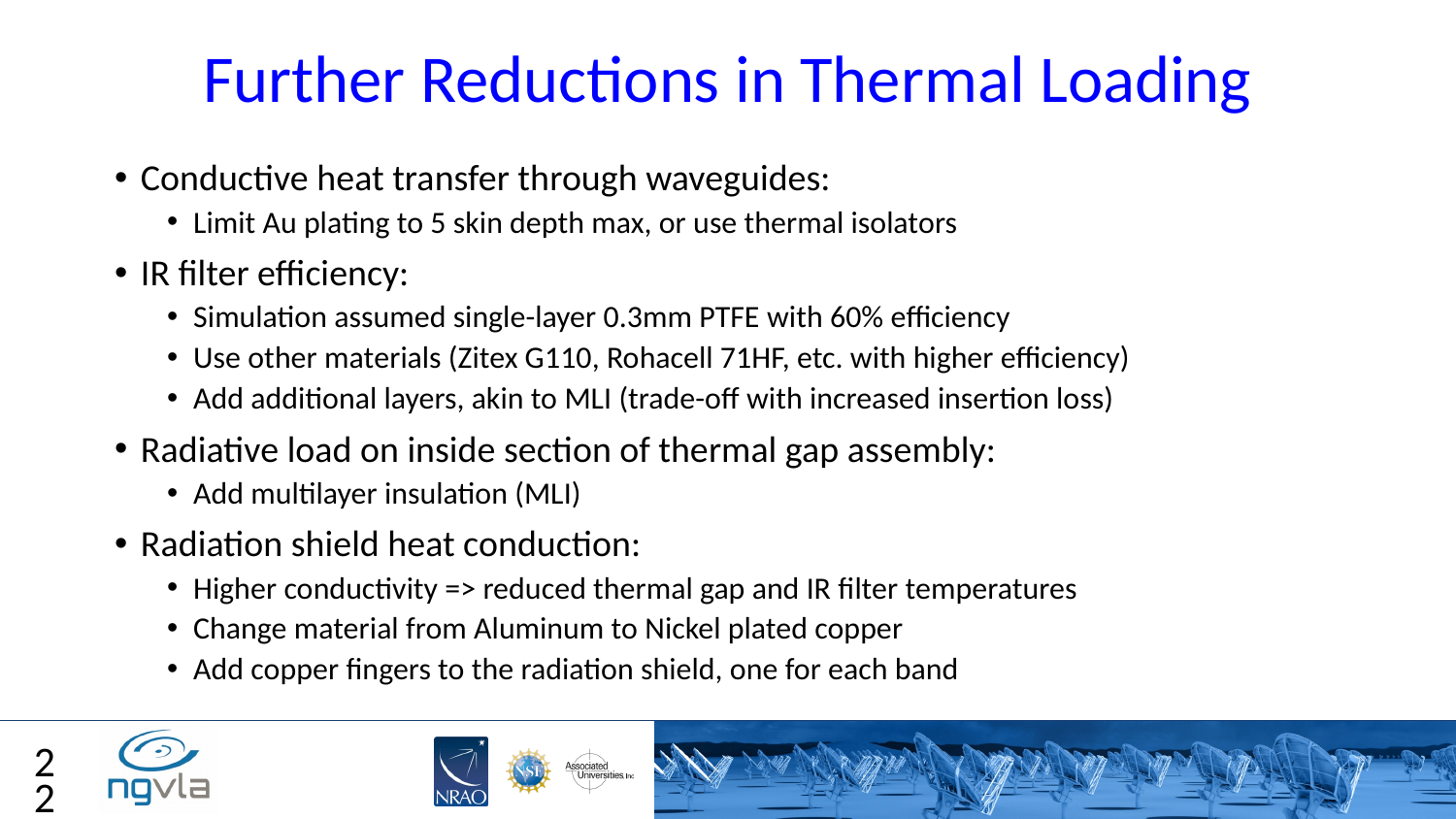

# Further Reductions in Thermal Loading
Conductive heat transfer through waveguides:
Limit Au plating to 5 skin depth max, or use thermal isolators
IR filter efficiency:
Simulation assumed single-layer 0.3mm PTFE with 60% efficiency
Use other materials (Zitex G110, Rohacell 71HF, etc. with higher efficiency)
Add additional layers, akin to MLI (trade-off with increased insertion loss)
Radiative load on inside section of thermal gap assembly:
Add multilayer insulation (MLI)
Radiation shield heat conduction:
Higher conductivity => reduced thermal gap and IR filter temperatures
Change material from Aluminum to Nickel plated copper
Add copper fingers to the radiation shield, one for each band

22